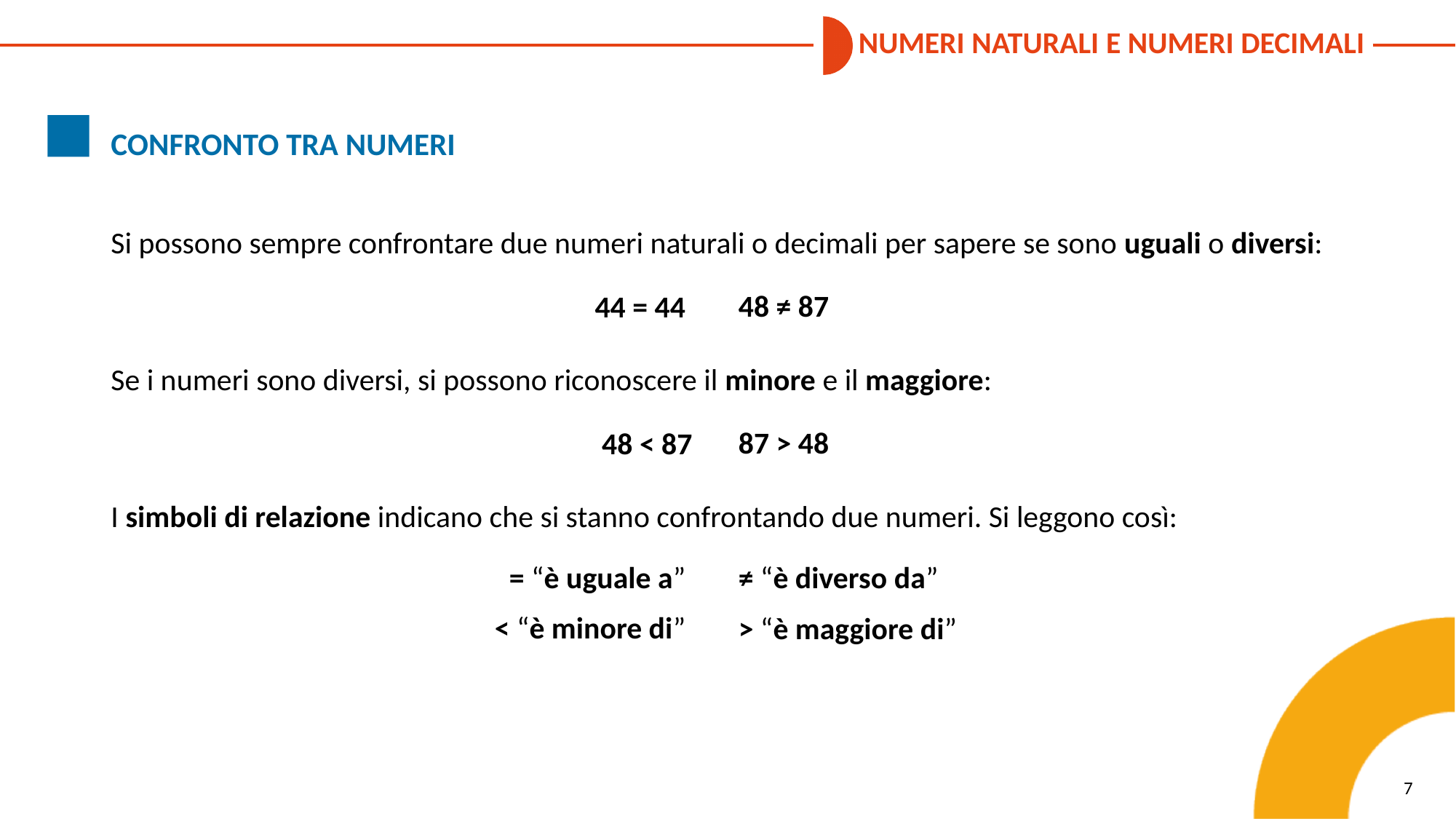

CONFRONTO TRA NUMERI
Si possono sempre confrontare due numeri naturali o decimali per sapere se sono uguali o diversi:

Se i numeri sono diversi, si possono riconoscere il minore e il maggiore:

I simboli di relazione indicano che si stanno confrontando due numeri. Si leggono così:
48 ≠ 87
44 = 44
87 > 48
48 < 87
= “è uguale a”
≠ “è diverso da”
< “è minore di”
> “è maggiore di”